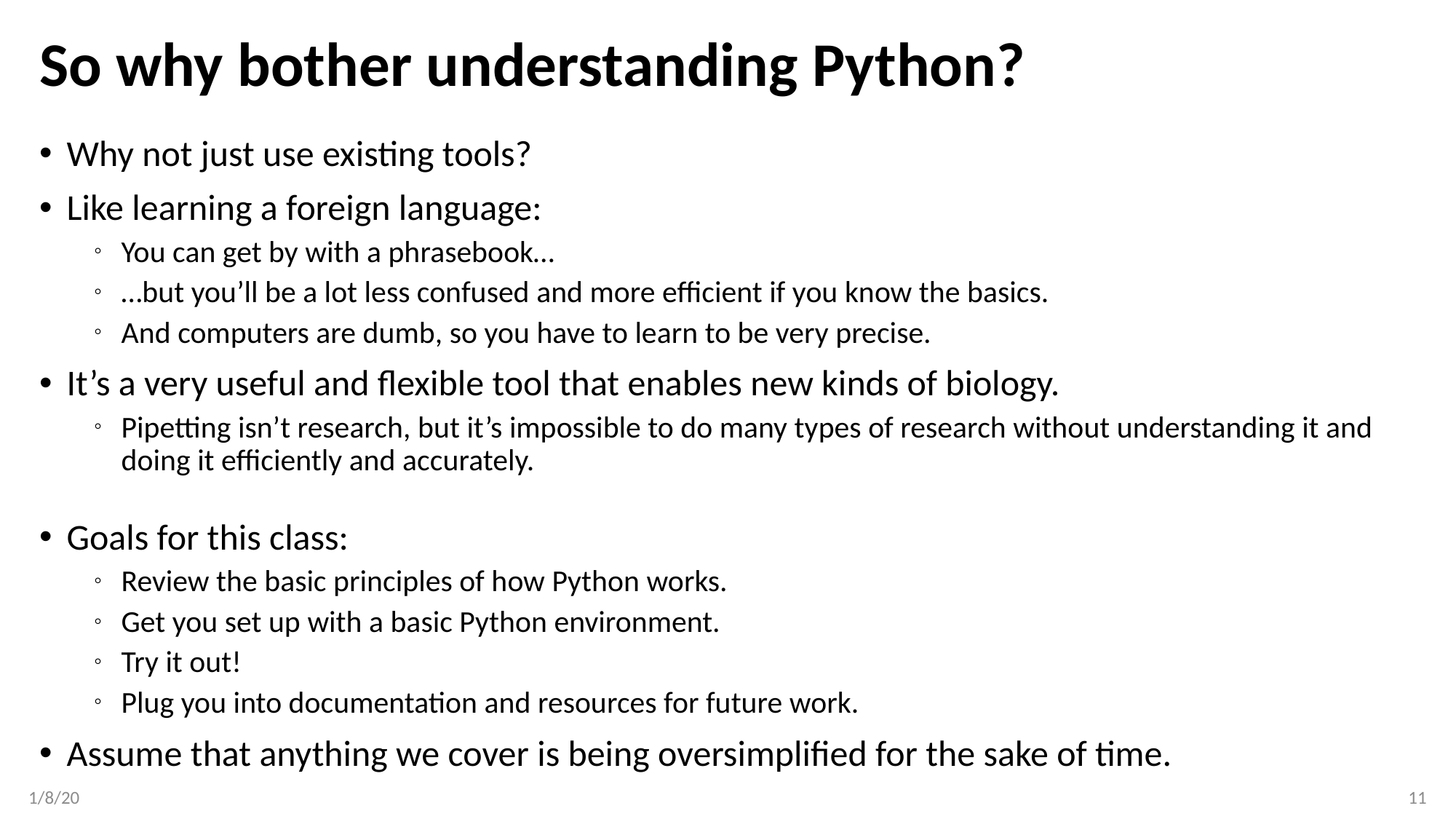

# So why bother understanding Python?
Why not just use existing tools?
Like learning a foreign language:
You can get by with a phrasebook…
…but you’ll be a lot less confused and more efficient if you know the basics.
And computers are dumb, so you have to learn to be very precise.
It’s a very useful and flexible tool that enables new kinds of biology.
Pipetting isn’t research, but it’s impossible to do many types of research without understanding it and doing it efficiently and accurately.

Goals for this class:
Review the basic principles of how Python works.
Get you set up with a basic Python environment.
Try it out!
Plug you into documentation and resources for future work.
Assume that anything we cover is being oversimplified for the sake of time.
1/8/20
11